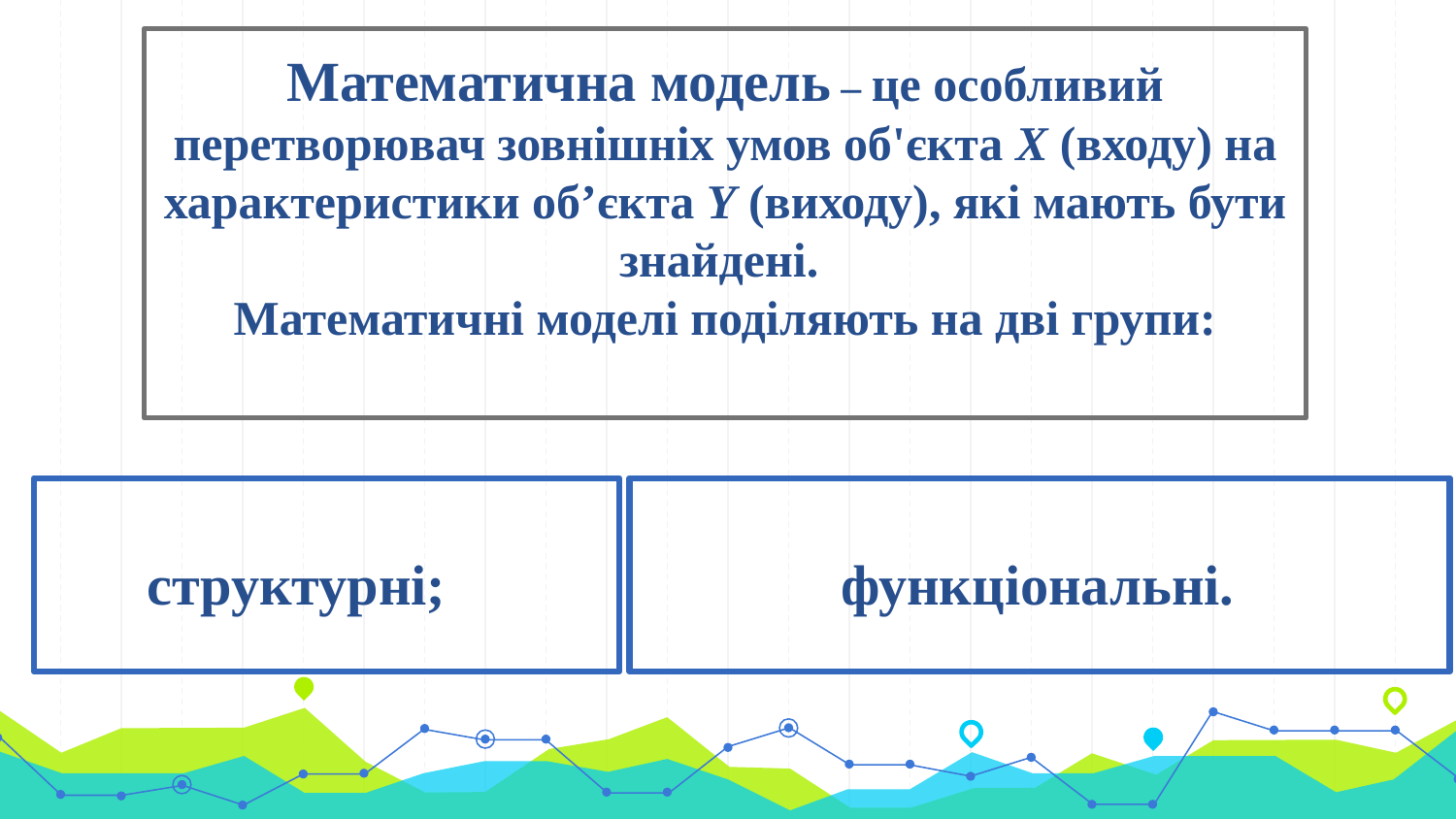

# Математична модель – це особливий перетворювач зовнішніх умов об'єкта Х (входу) на характеристики об’єкта Y (виходу), які мають бути знайдені. Математичні моделі поділяють на дві групи:

       структурні;

              функціональні.